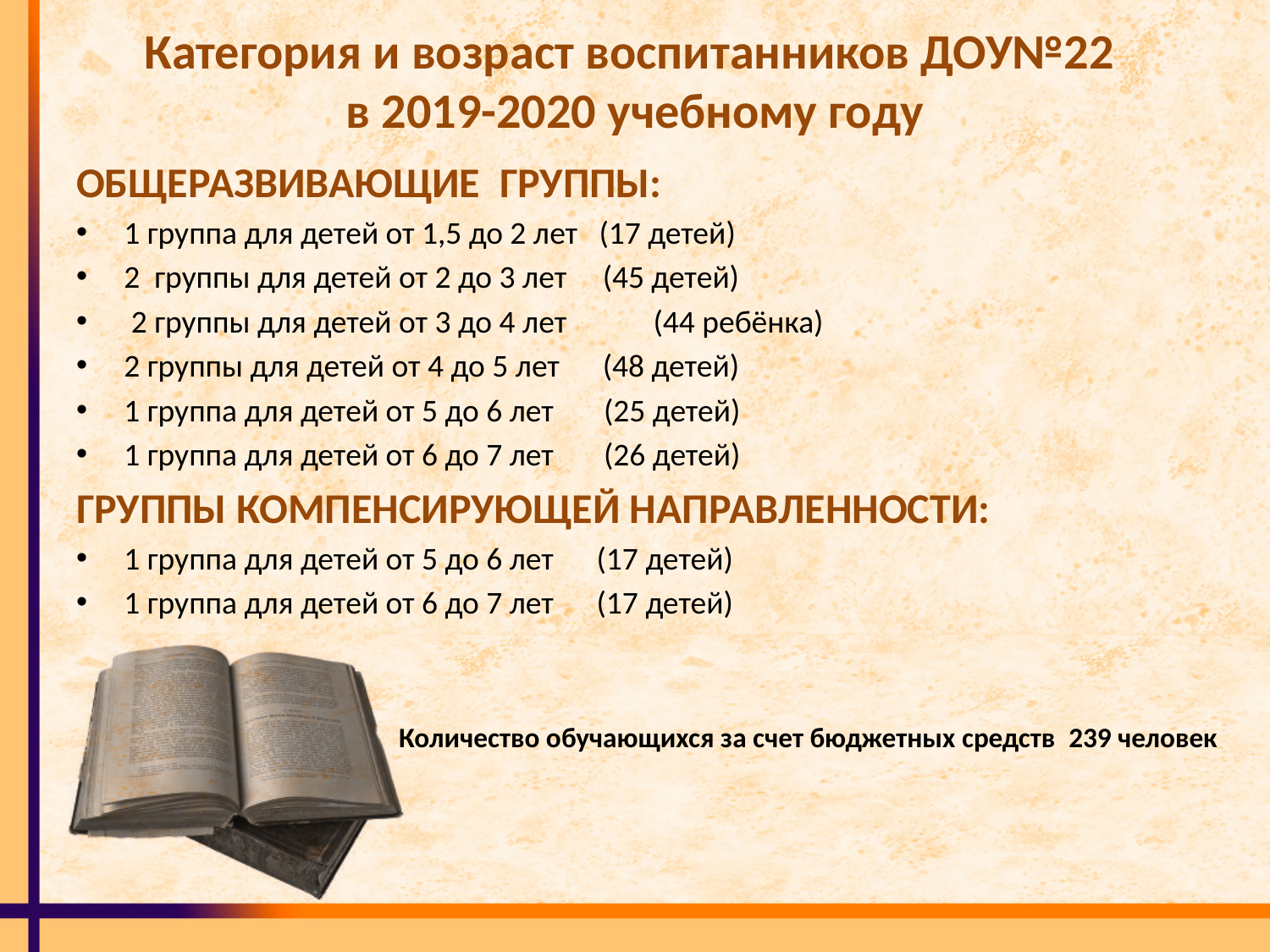

# Категория и возраст воспитанников ДОУ№22 в 2019-2020 учебному году
ОБЩЕРАЗВИВАЮЩИЕ  ГРУППЫ:
1 группа для детей от 1,5 до 2 лет   (17 детей)
2  группы для детей от 2 до 3 лет     (45 детей)
 2 группы для детей от 3 до 4 лет 	   (44 ребёнка)
2 группы для детей от 4 до 5 лет      (48 детей)
1 группа для детей от 5 до 6 лет       (25 детей)
1 группа для детей от 6 до 7 лет       (26 детей)
ГРУППЫ КОМПЕНСИРУЮЩЕЙ НАПРАВЛЕННОСТИ:
1 группа для детей от 5 до 6 лет      (17 детей)
1 группа для детей от 6 до 7 лет      (17 детей)

		Количество обучающихся за счет бюджетных средств  239 человек